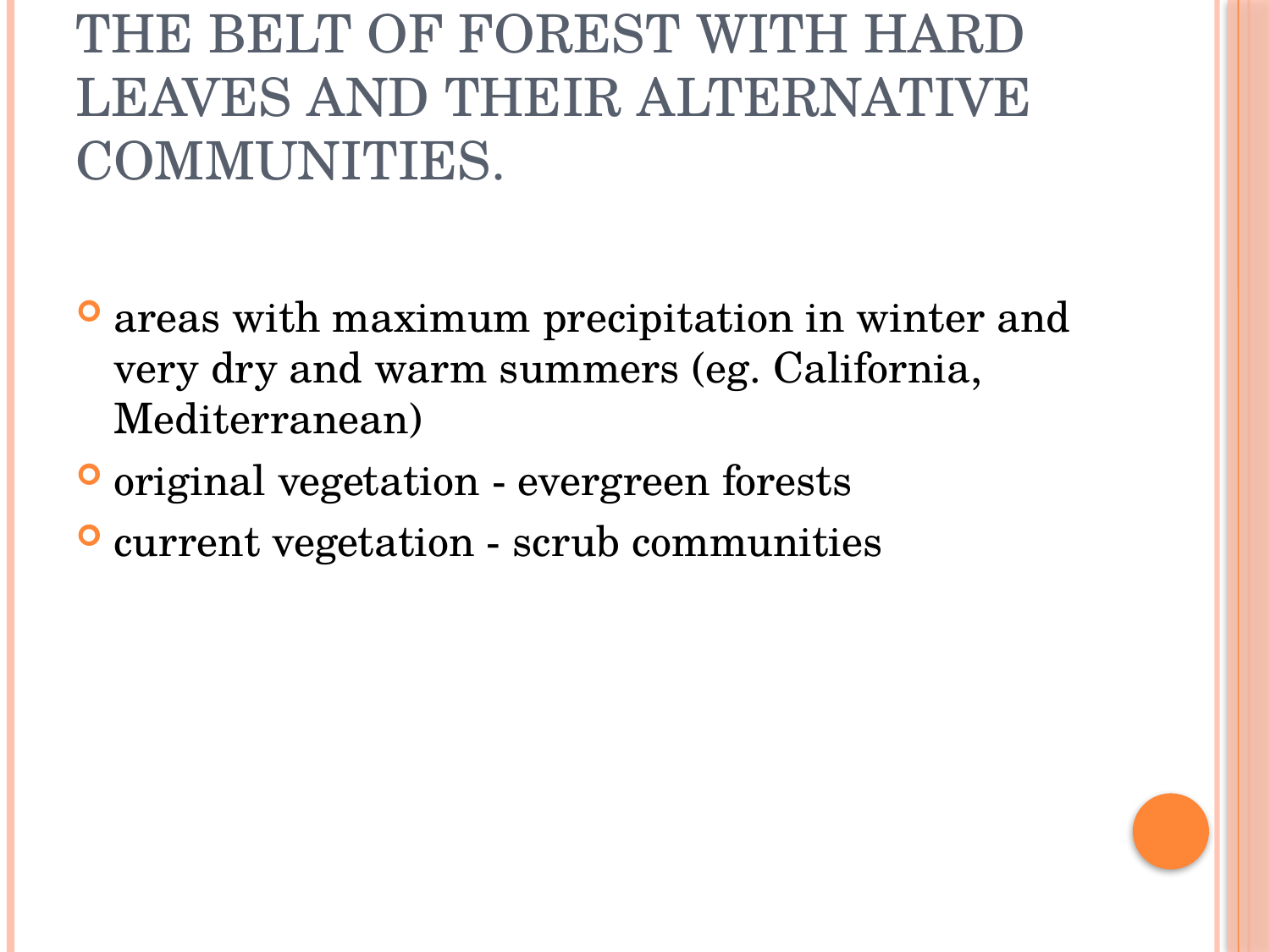

# The belt of forest with hard leaves and their alternative communities.

areas with maximum precipitation in winter and very dry and warm summers (eg. California, Mediterranean)
original vegetation - evergreen forests
current vegetation - scrub communities